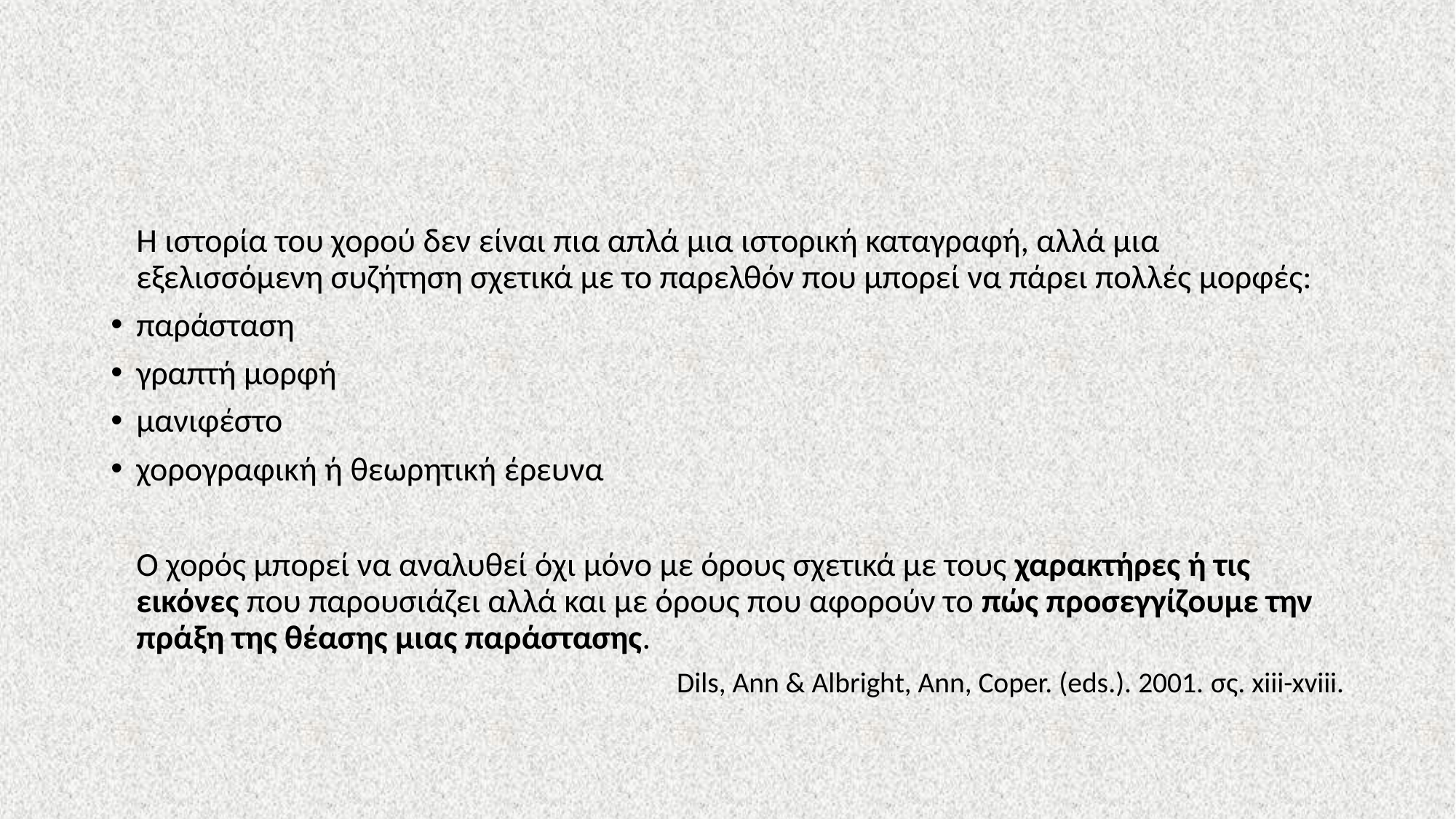

#
	Η ιστορία του χορού δεν είναι πια απλά μια ιστορική καταγραφή, αλλά μια εξελισσόμενη συζήτηση σχετικά με το παρελθόν που μπορεί να πάρει πολλές μορφές:
	παράσταση
	γραπτή μορφή
	μανιφέστο
	χορογραφική ή θεωρητική έρευνα

	Ο χορός μπορεί να αναλυθεί όχι μόνο με όρους σχετικά με τους χαρακτήρες ή τις εικόνες που παρουσιάζει αλλά και με όρους που αφορούν το πώς προσεγγίζουμε την πράξη της θέασης μιας παράστασης.
Dils, Ann & Albright, Ann, Coper. (eds.). 2001. σς. xiii-xviii.